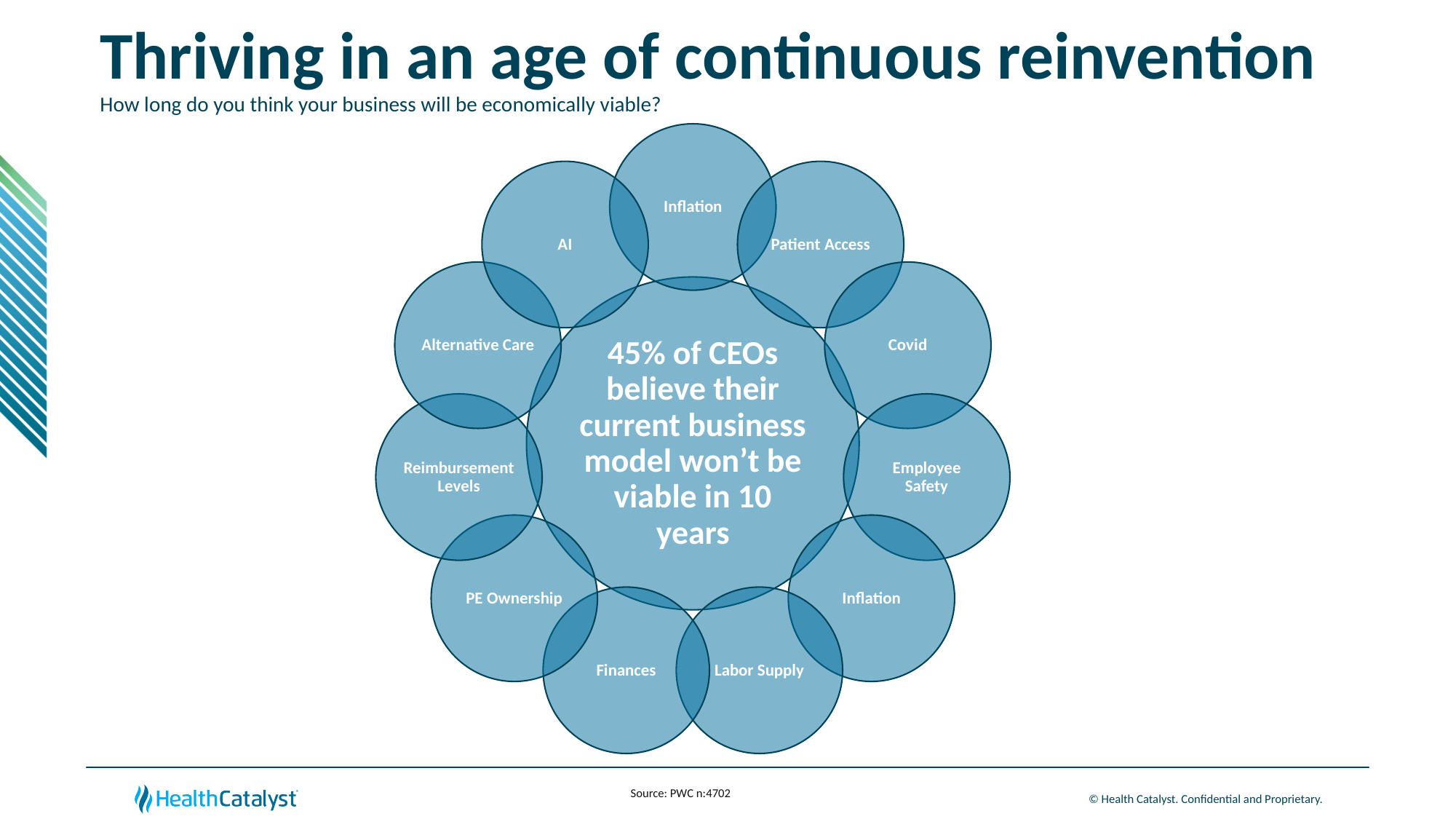

# Thriving in an age of continuous reinvention How long do you think your business will be economically viable?

45% of CEOs believe their current business model won’t be viable in 10 years
Inflation
Patient Access
Covid
Employee Safety
Inflation
Labor Supply
Finances
PE Ownership
Reimbursement Levels
Alternative Care
AI
Source: PWC n:4702